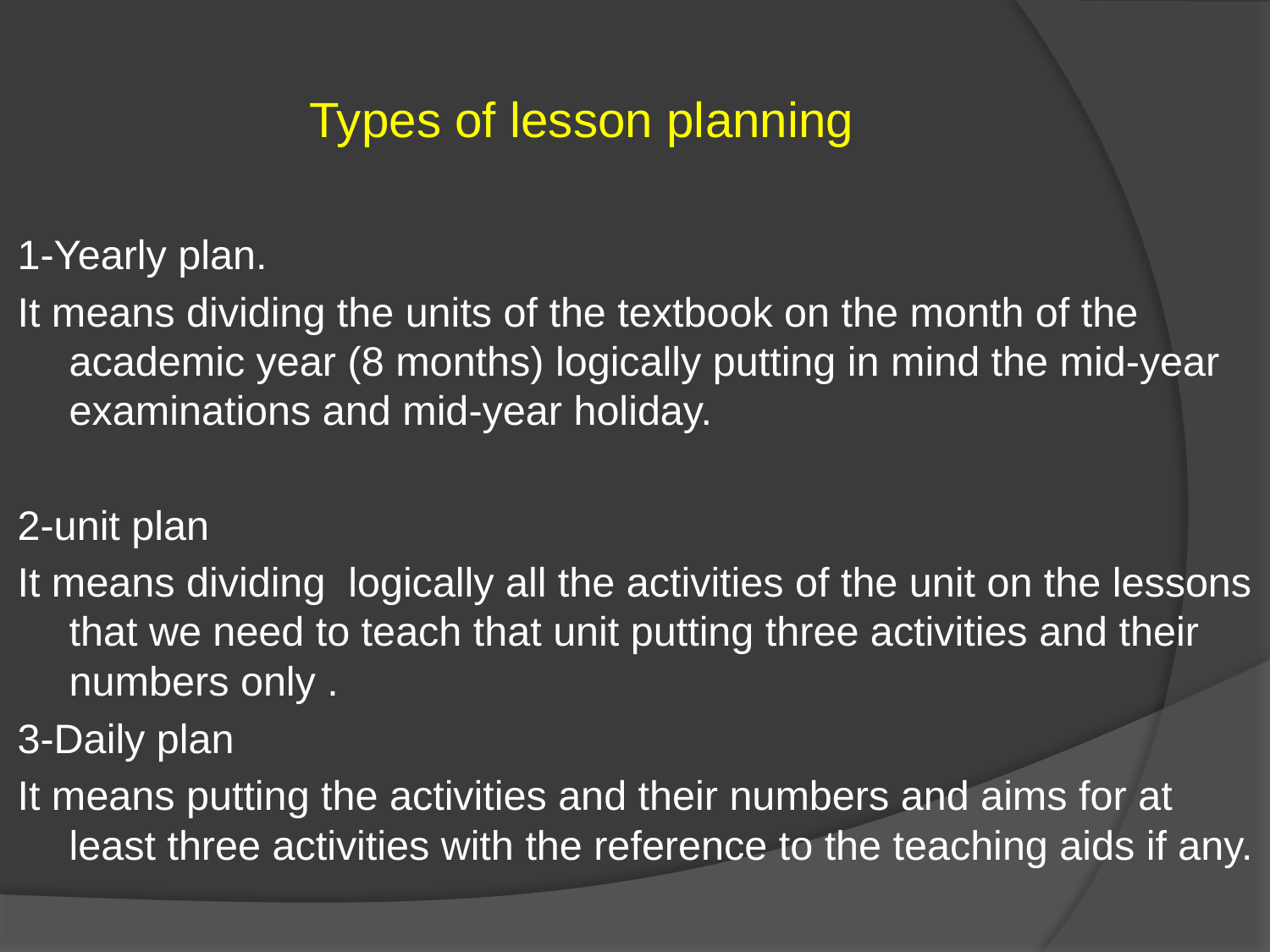

# Types of lesson planning
1-Yearly plan.
It means dividing the units of the textbook on the month of the academic year (8 months) logically putting in mind the mid-year examinations and mid-year holiday.

2-unit plan
It means dividing  logically all the activities of the unit on the lessons that we need to teach that unit putting three activities and their numbers only .
3-Daily plan
It means putting the activities and their numbers and aims for at least three activities with the reference to the teaching aids if any.